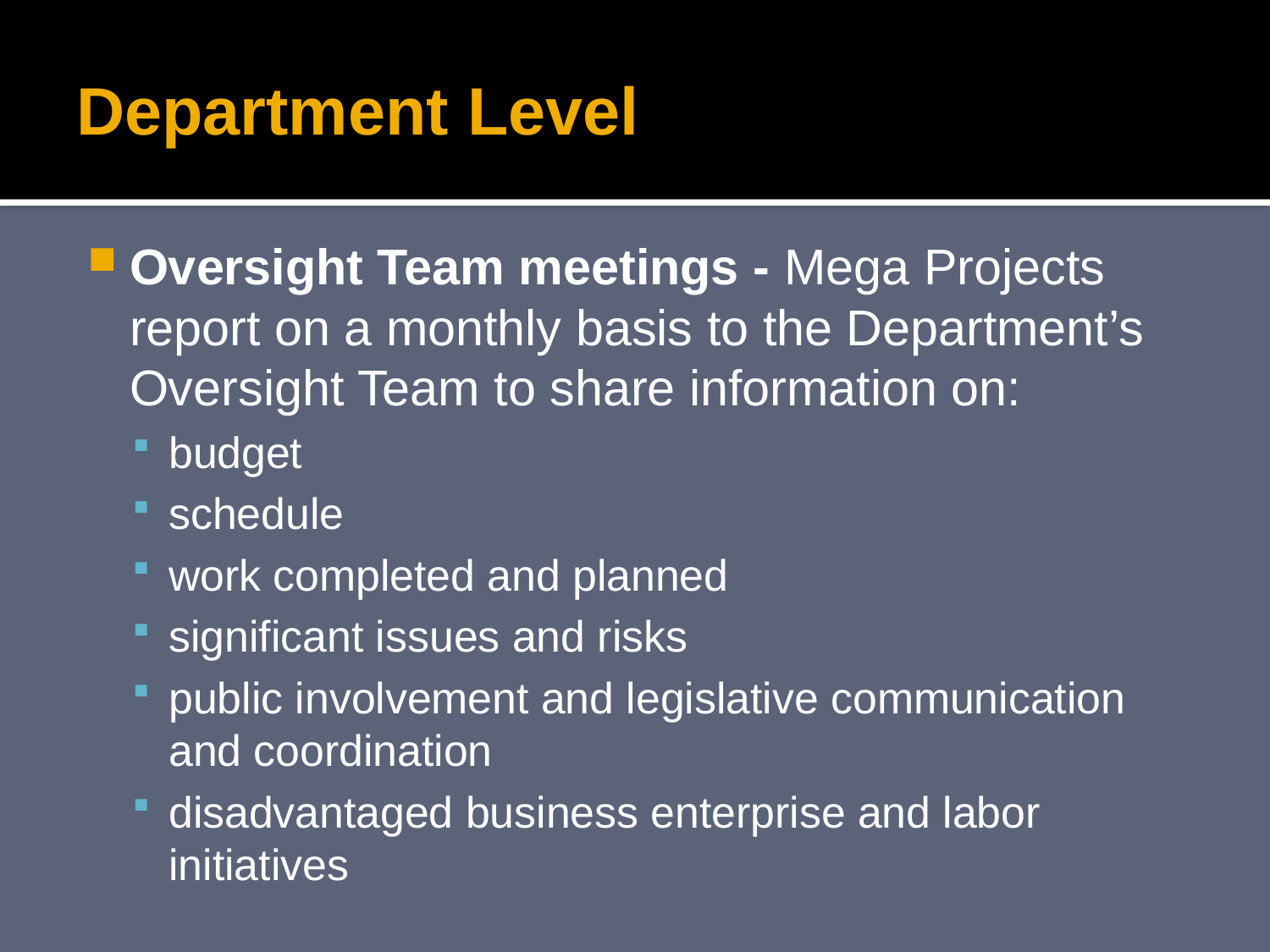

# Department Level
Oversight Team meetings - Mega Projects  report on a monthly basis to the Department’s Oversight Team to share information on:
budget
schedule
work completed and planned
significant issues and risks
public involvement and legislative communication and coordination
disadvantaged business enterprise and labor initiatives